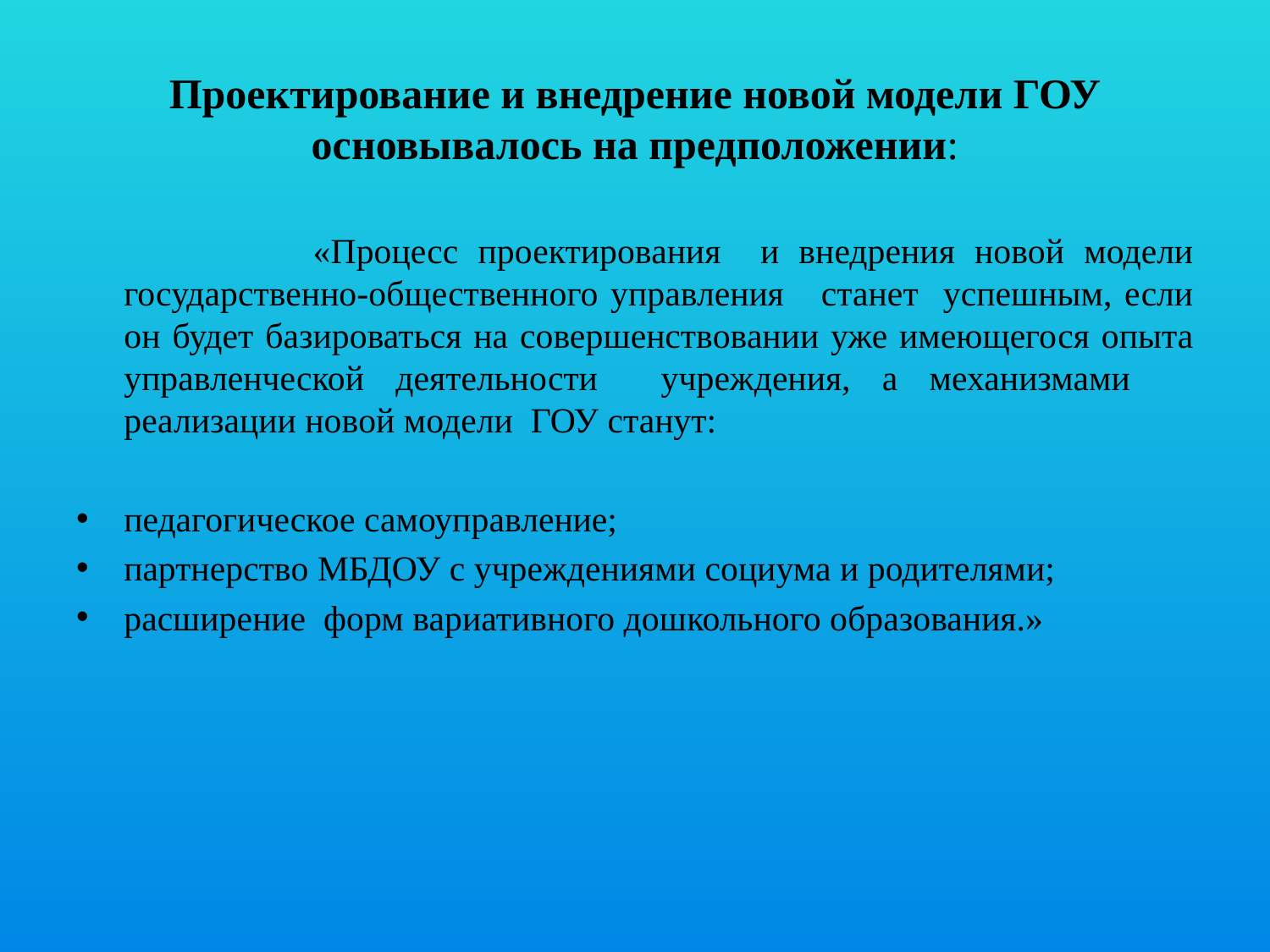

# Проектирование и внедрение новой модели ГОУ основывалось на предположении:
            «Процесс проектирования  и внедрения новой модели государственно-общественного управления   станет  успешным, если он будет базироваться на совершенствовании уже имеющегося опыта управленческой деятельности  учреждения, а механизмами   реализации новой модели  ГОУ станут:

педагогическое самоуправление;
партнерство МБДОУ с учреждениями социума и родителями;
расширение  форм вариативного дошкольного образования.»